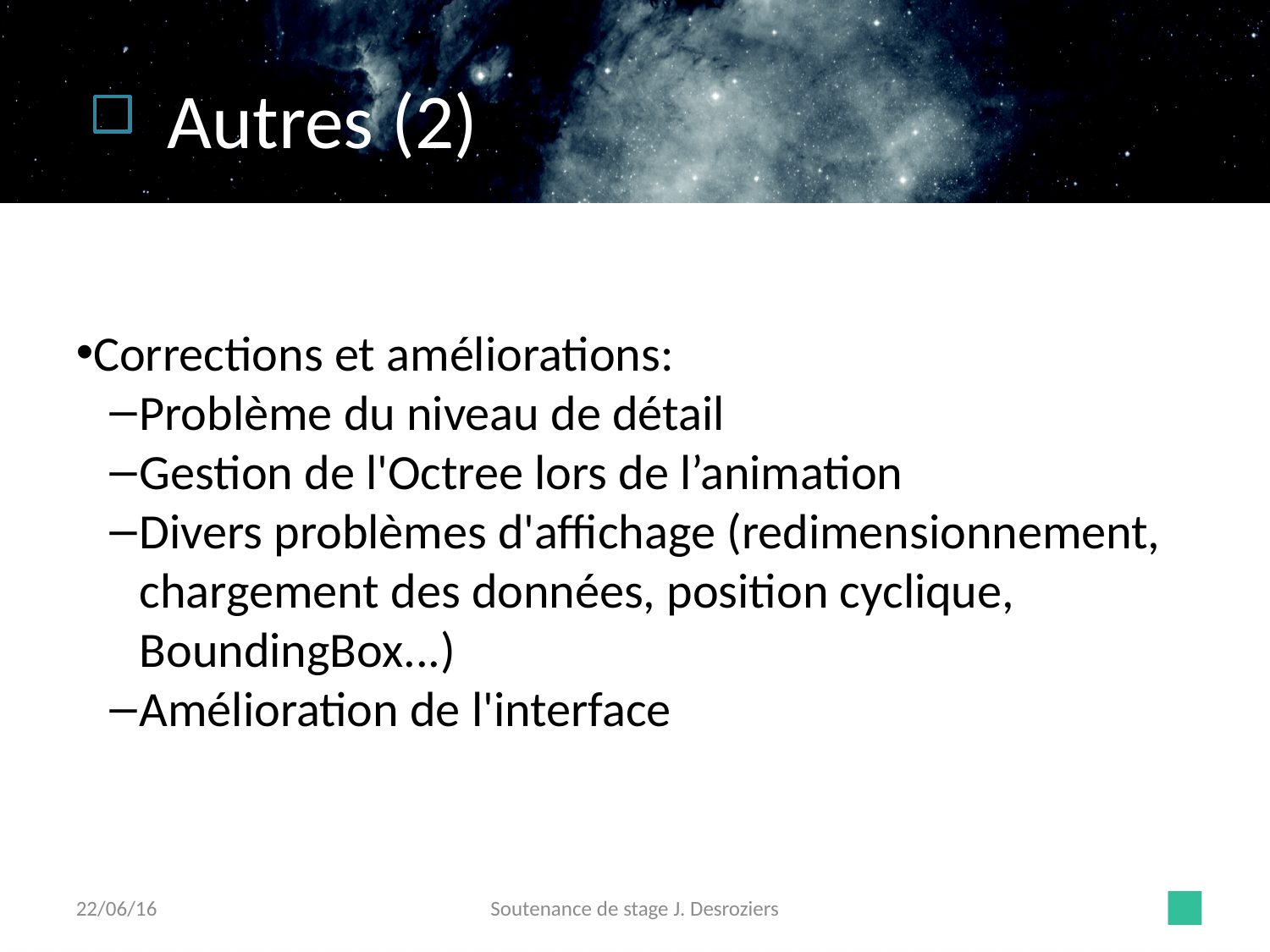

Autres (2)

Corrections et améliorations:
Problème du niveau de détail
Gestion de l'Octree lors de l’animation
Divers problèmes d'affichage (redimensionnement, chargement des données, position cyclique, BoundingBox...)
Amélioration de l'interface

22/06/16
Soutenance de stage J. Desroziers
29